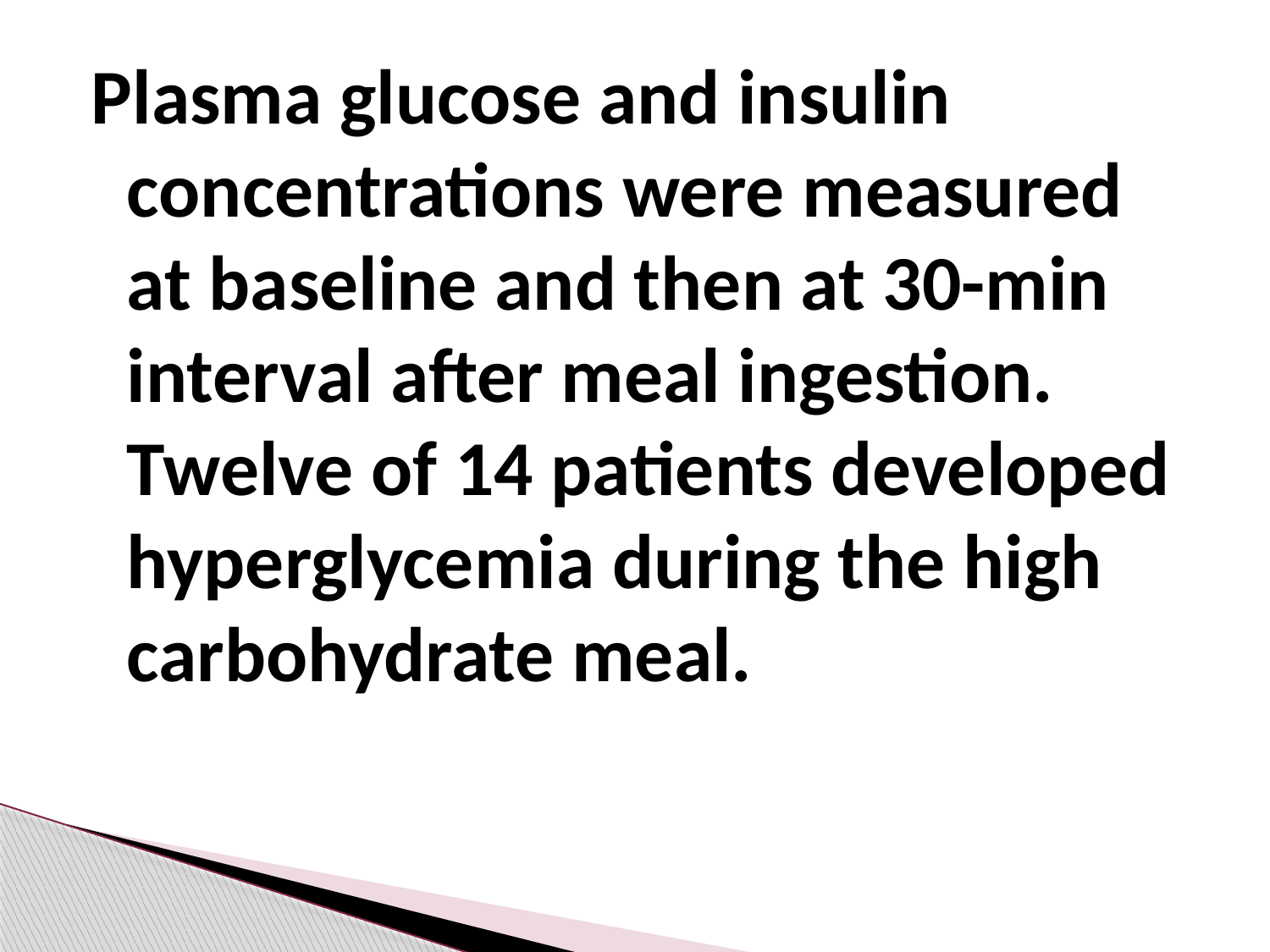

Plasma glucose and insulin concentrations were measured at baseline and then at 30-min interval after meal ingestion. Twelve of 14 patients developed hyperglycemia during the high carbohydrate meal.